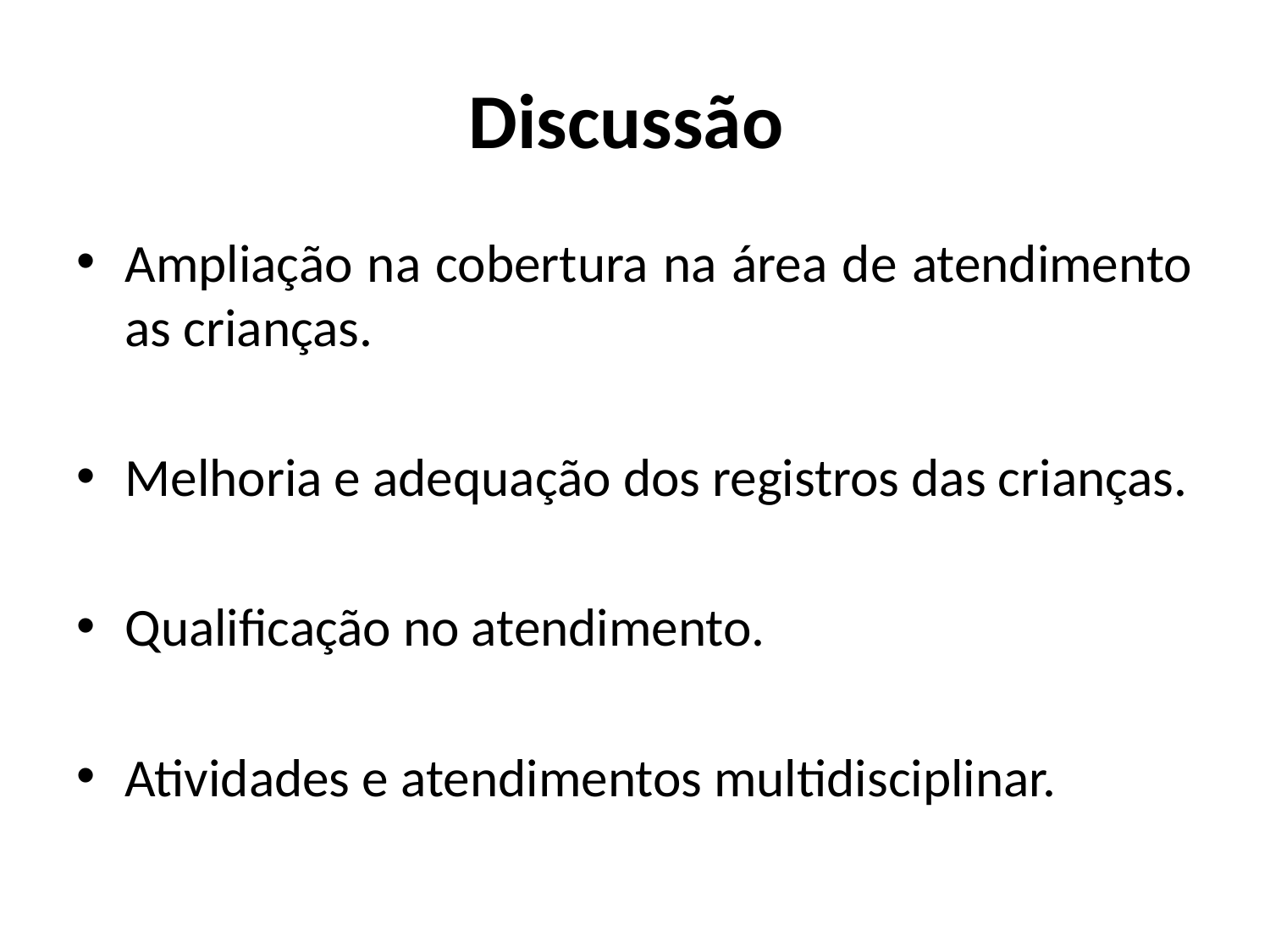

# Discussão
Ampliação na cobertura na área de atendimento as crianças.

Melhoria e adequação dos registros das crianças.

Qualificação no atendimento.

Atividades e atendimentos multidisciplinar.